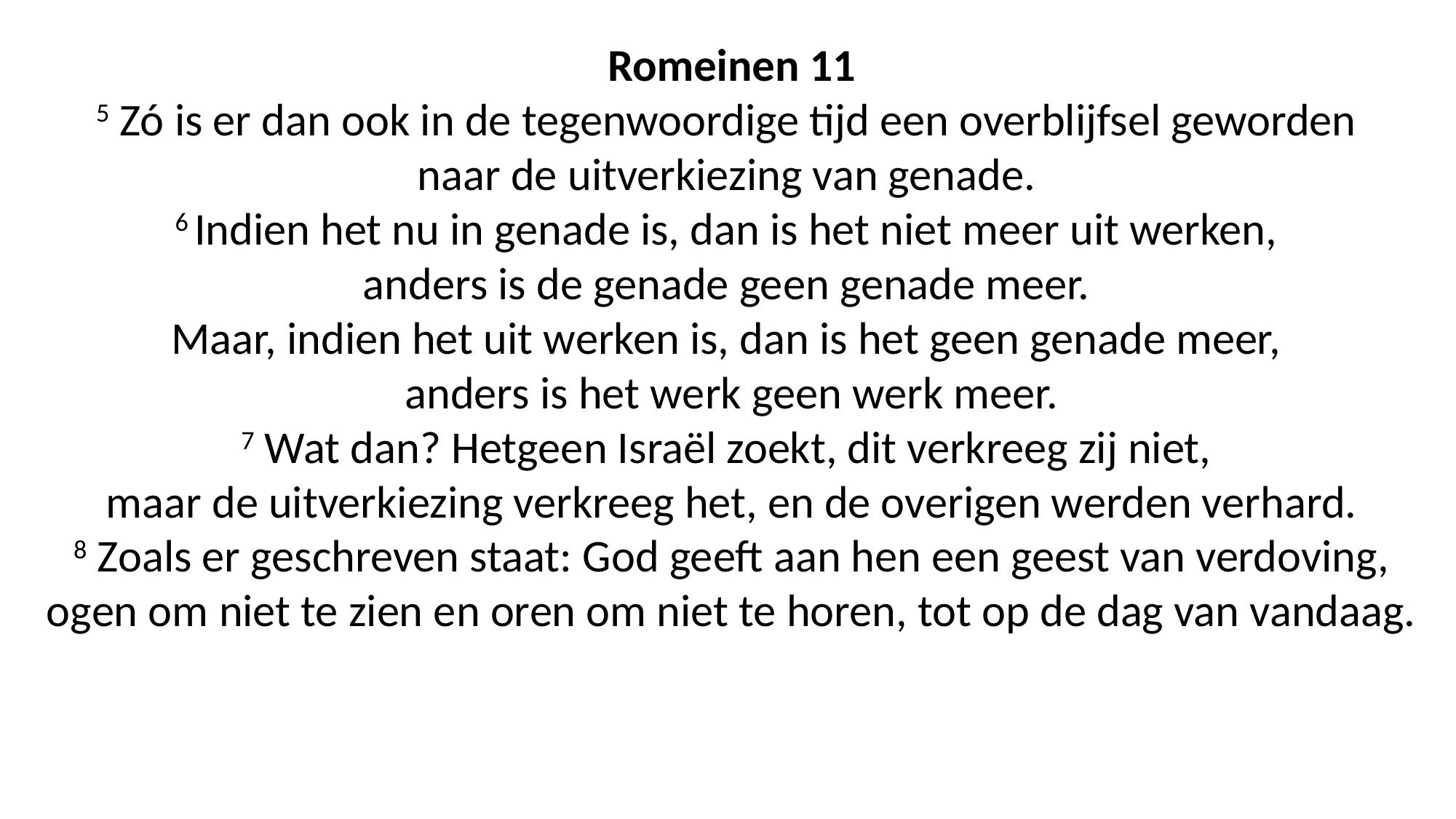

Romeinen 11
5 Zó is er dan ook in de tegenwoordige tijd een overblijfsel geworden
naar de uitverkiezing van genade.
6 Indien het nu in genade is, dan is het niet meer uit werken,
anders is de genade geen genade meer.
Maar, indien het uit werken is, dan is het geen genade meer,
anders is het werk geen werk meer.
7 Wat dan? Hetgeen Israël zoekt, dit verkreeg zij niet,
maar de uitverkiezing verkreeg het, en de overigen werden verhard.
8 Zoals er geschreven staat: God geeft aan hen een geest van verdoving, ogen om niet te zien en oren om niet te horen, tot op de dag van vandaag.